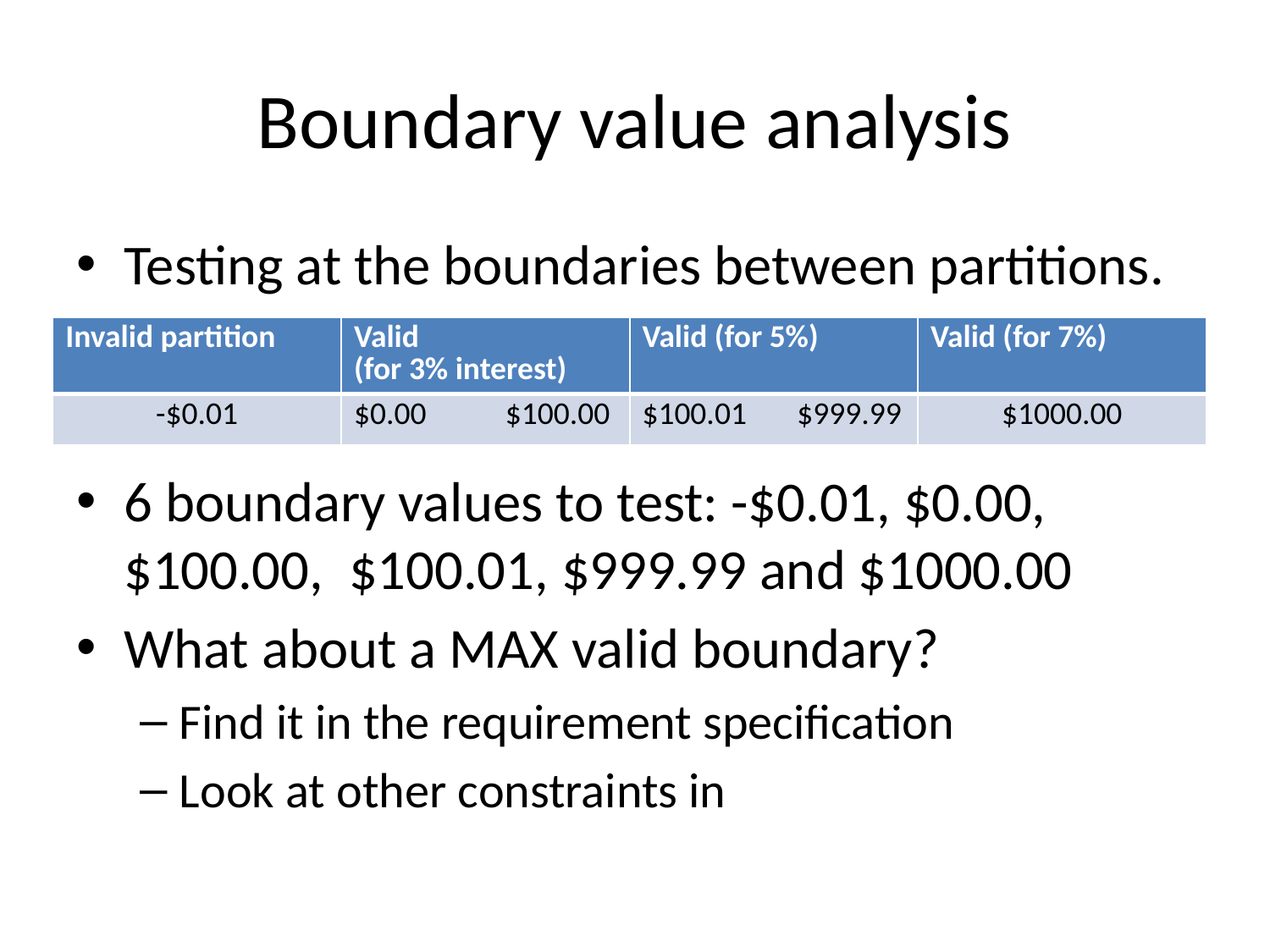

# Boundary value analysis
Testing at the boundaries between partitions.

6 boundary values to test: -$0.01, $0.00, $100.00,  $100.01, $999.99 and $1000.00
What about a MAX valid boundary?
Find it in the requirement specification
Look at other constraints in
| Invalid partition | Valid (for 3% interest) | Valid (for 5%) | Valid (for 7%) |
| --- | --- | --- | --- |
| -$0.01 | $0.00 $100.00 | $100.01 $999.99 | $1000.00 |